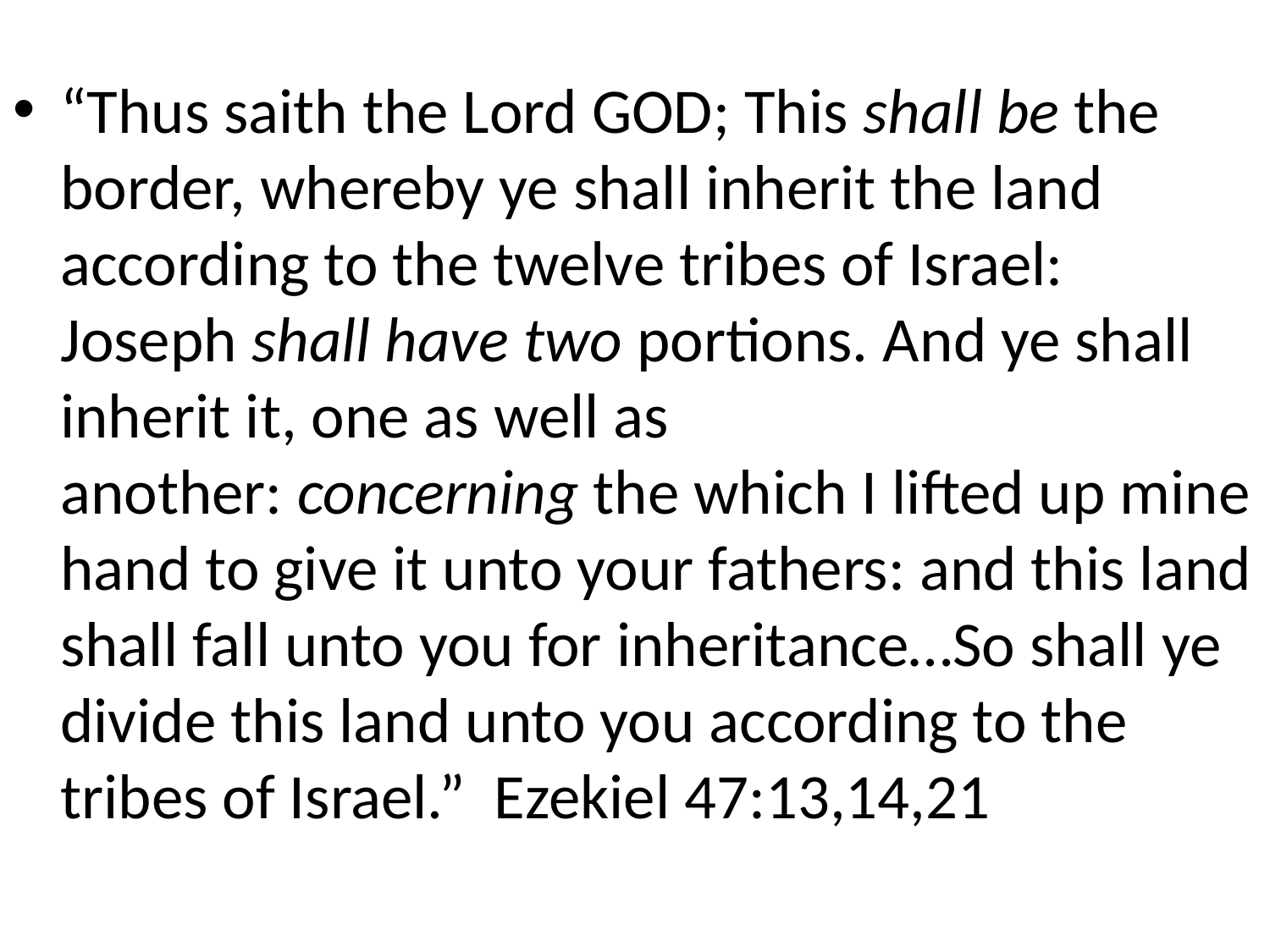

#
“Thus saith the Lord GOD; This shall be the border, whereby ye shall inherit the land according to the twelve tribes of Israel: Joseph shall have two portions. And ye shall inherit it, one as well as another: concerning the which I lifted up mine hand to give it unto your fathers: and this land shall fall unto you for inheritance…So shall ye divide this land unto you according to the tribes of Israel.”  Ezekiel 47:13,14,21